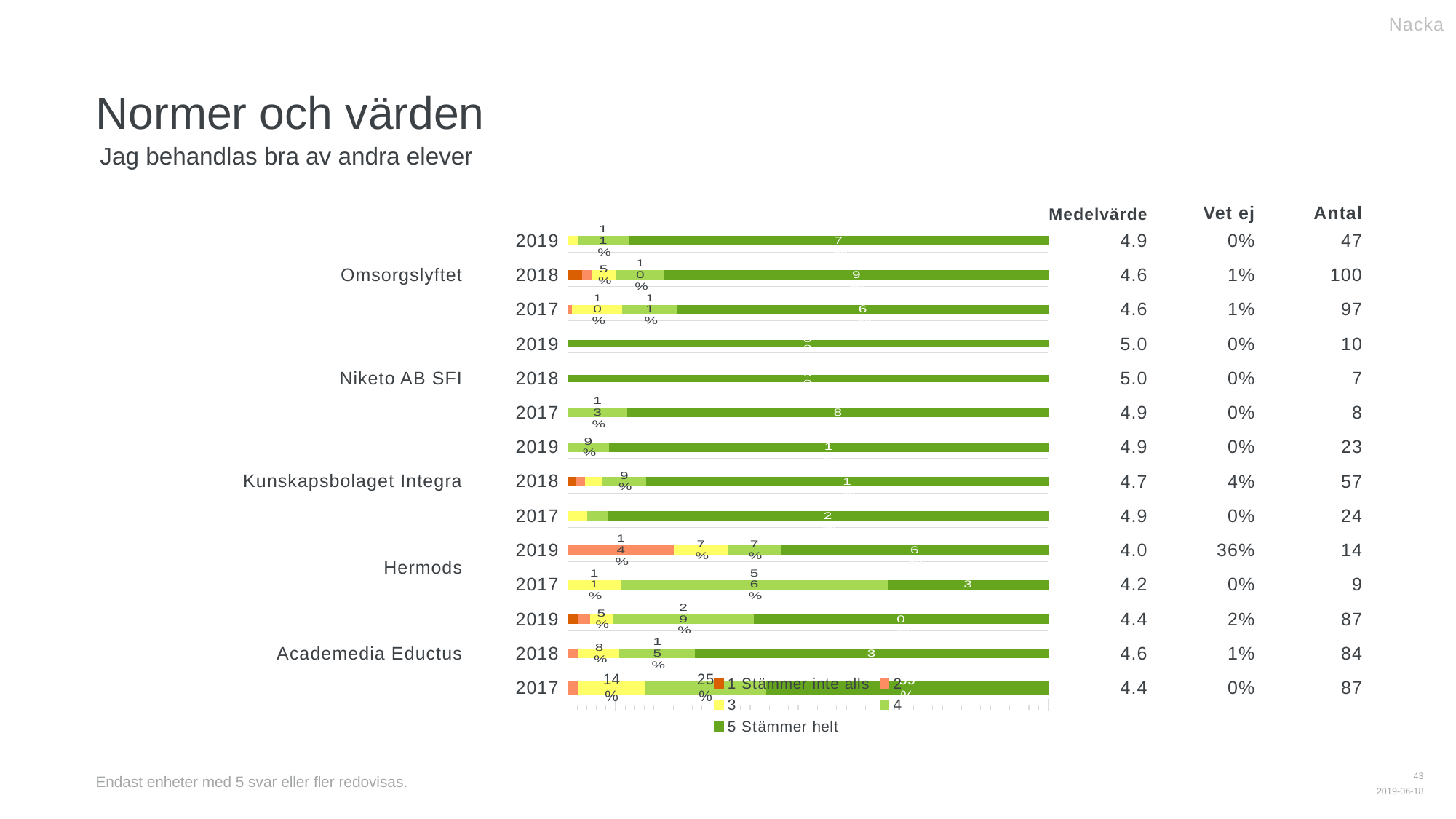

Nacka
Normer och värden
Jag behandlas bra av andra elever
|  |  |  |  |  |  |  |
| --- | --- | --- | --- | --- | --- | --- |
|  |  |  |  | 4.9 | 0% | 47 |
|  |  |  |  | 4.6 | 1% | 100 |
|  |  |  |  | 4.6 | 1% | 97 |
|  |  |  |  | 5.0 | 0% | 10 |
|  |  |  |  | 5.0 | 0% | 7 |
|  |  |  |  | 4.9 | 0% | 8 |
|  |  |  |  | 4.9 | 0% | 23 |
|  |  |  |  | 4.7 | 4% | 57 |
|  |  |  |  | 4.9 | 0% | 24 |
|  |  |  |  | 4.0 | 36% | 14 |
|  |  |  |  | 4.2 | 0% | 9 |
|  |  |  |  | 4.4 | 2% | 87 |
|  |  |  |  | 4.6 | 1% | 84 |
|  |  |  |  | 4.4 | 0% | 87 |
Medelvärde
Vet ej
Antal
Omsorgslyftet
2019

### Chart

| Category |  |  |  |  |  |
|---|---|---|---|---|---|
| 2019 | 0.0 | 0.0 | 0.021277 | 0.106383 | 0.87234 |
2018

### Chart

| Category |  |  |  |  |  |
|---|---|---|---|---|---|
| 2018 | 0.03 | 0.02 | 0.05 | 0.1 | 0.79 |
2017

### Chart

| Category |  |  |  |  |  |
|---|---|---|---|---|---|
| 2017 | 0.0 | 0.010309 | 0.103093 | 0.113402 | 0.762887 |
Niketo AB SFI
2019

### Chart

| Category |  |  |  |  |  |
|---|---|---|---|---|---|
| 2019 | 0.0 | 0.0 | 0.0 | 0.0 | 1.0 |
2018

### Chart

| Category |  |  |  |  |  |
|---|---|---|---|---|---|
| 2018 | 0.0 | 0.0 | 0.0 | 0.0 | 1.0 |
2017

### Chart

| Category |  |  |  |  |  |
|---|---|---|---|---|---|
| 2017 | 0.0 | 0.0 | 0.0 | 0.125 | 0.875 |
Kunskapsbolaget Integra
2019

### Chart

| Category |  |  |  |  |  |
|---|---|---|---|---|---|
| 2019 | 0.0 | 0.0 | 0.0 | 0.086957 | 0.913043 |
2018

### Chart

| Category |  |  |  |  |  |
|---|---|---|---|---|---|
| 2018 | 0.017544 | 0.017544 | 0.035088 | 0.087719 | 0.807018 |
2017

### Chart

| Category |  |  |  |  |  |
|---|---|---|---|---|---|
| 2017 | 0.0 | 0.0 | 0.041667 | 0.041667 | 0.916667 |
Hermods
2019

### Chart

| Category |  |  |  |  |  |
|---|---|---|---|---|---|
| 2019 | 0.0 | 0.142857 | 0.071429 | 0.071429 | 0.357143 |
2017

### Chart

| Category |  |  |  |  |  |
|---|---|---|---|---|---|
| 2017 | 0.0 | 0.0 | 0.111111 | 0.555556 | 0.333333 |
Academedia Eductus
2019

### Chart

| Category |  |  |  |  |  |
|---|---|---|---|---|---|
| 2019 | 0.022989 | 0.022989 | 0.045977 | 0.287356 | 0.597701 |
2018

### Chart

| Category |  |  |  |  |  |
|---|---|---|---|---|---|
| 2018 | 0.0 | 0.02381 | 0.083333 | 0.154762 | 0.72619 |
2017

### Chart

| Category |  |  |  |  |  |
|---|---|---|---|---|---|
| 2017 | 0.0 | 0.022989 | 0.137931 | 0.252874 | 0.586207 |
Endast enheter med 5 svar eller fler redovisas.
43
2019-06-18